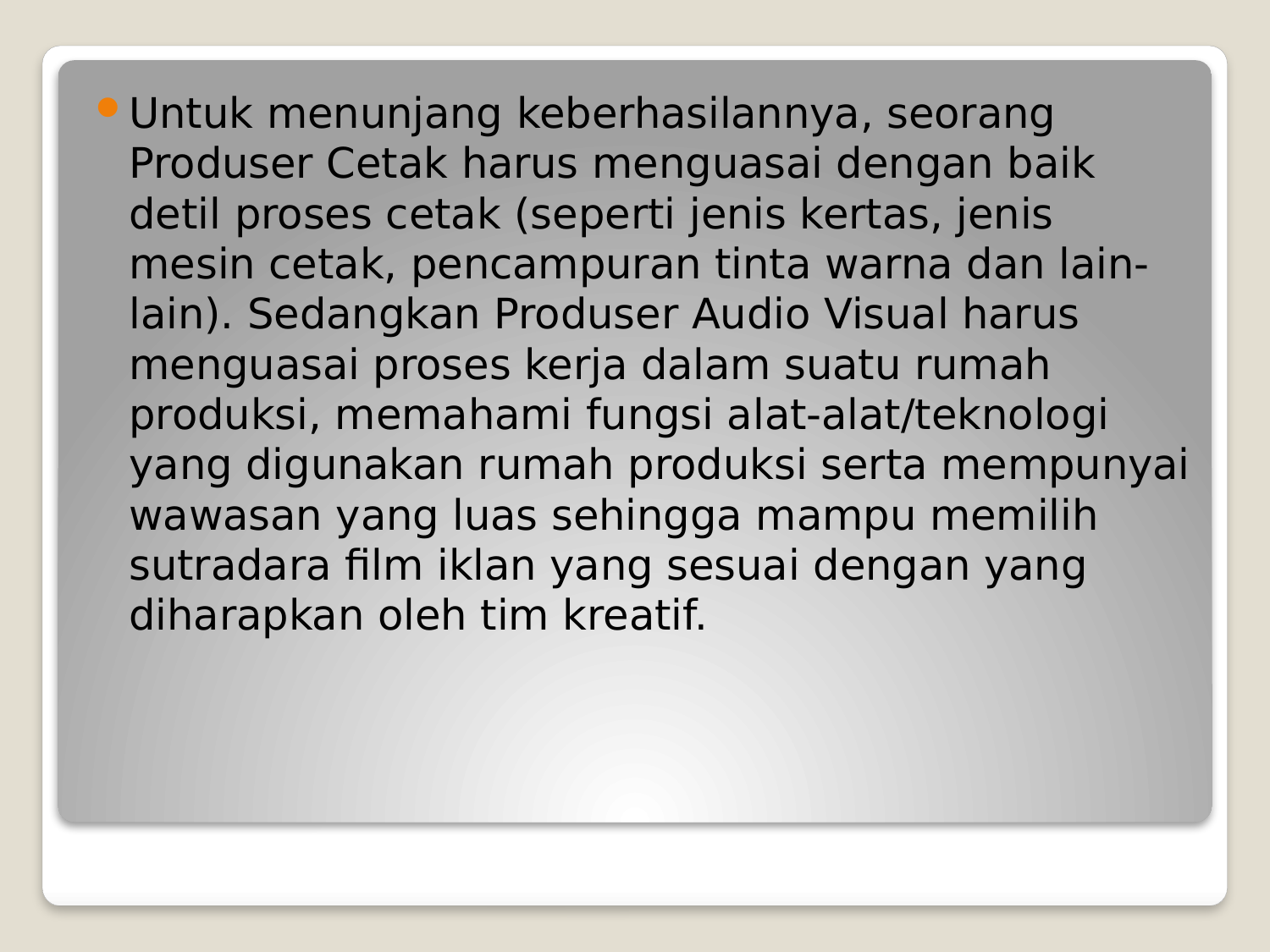

Untuk menunjang keberhasilannya, seorang Produser Cetak harus menguasai dengan baik detil proses cetak (seperti jenis kertas, jenis mesin cetak, pencampuran tinta warna dan lain-lain). Sedangkan Produser Audio Visual harus menguasai proses kerja dalam suatu rumah produksi, memahami fungsi alat-alat/teknologi yang digunakan rumah produksi serta mempunyai wawasan yang luas sehingga mampu memilih sutradara film iklan yang sesuai dengan yang diharapkan oleh tim kreatif.
#